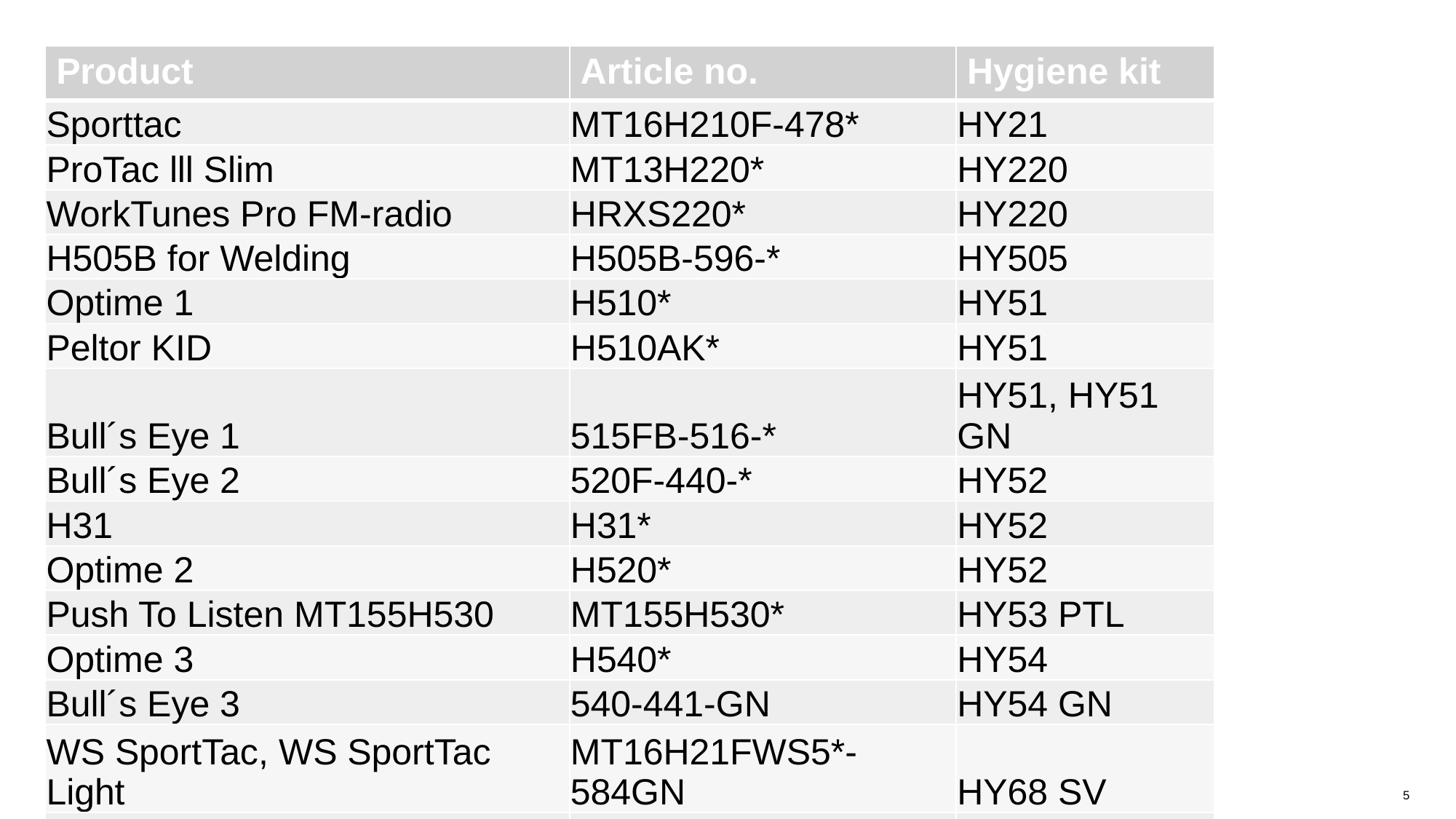

| Product | Article no. | Hygiene kit |
| --- | --- | --- |
| Sporttac | MT16H210F-478\* | HY21 |
| ProTac lll Slim | MT13H220\* | HY220 |
| WorkTunes Pro FM-radio | HRXS220\* | HY220 |
| H505B for Welding | H505B-596-\* | HY505 |
| Optime 1 | H510\* | HY51 |
| Peltor KID | H510AK\* | HY51 |
| Bull´s Eye 1 | 515FB-516-\* | HY51, HY51 GN |
| Bull´s Eye 2 | 520F-440-\* | HY52 |
| H31 | H31\* | HY52 |
| Optime 2 | H520\* | HY52 |
| Push To Listen MT155H530 | MT155H530\* | HY53 PTL |
| Optime 3 | H540\* | HY54 |
| Bull´s Eye 3 | 540-441-GN | HY54 GN |
| WS SportTac, WS SportTac Light | MT16H21FWS5\*-584GN | HY68 SV |
| WS Workstyle | MT16H21FWS5\*-580SV | HY68 SV |